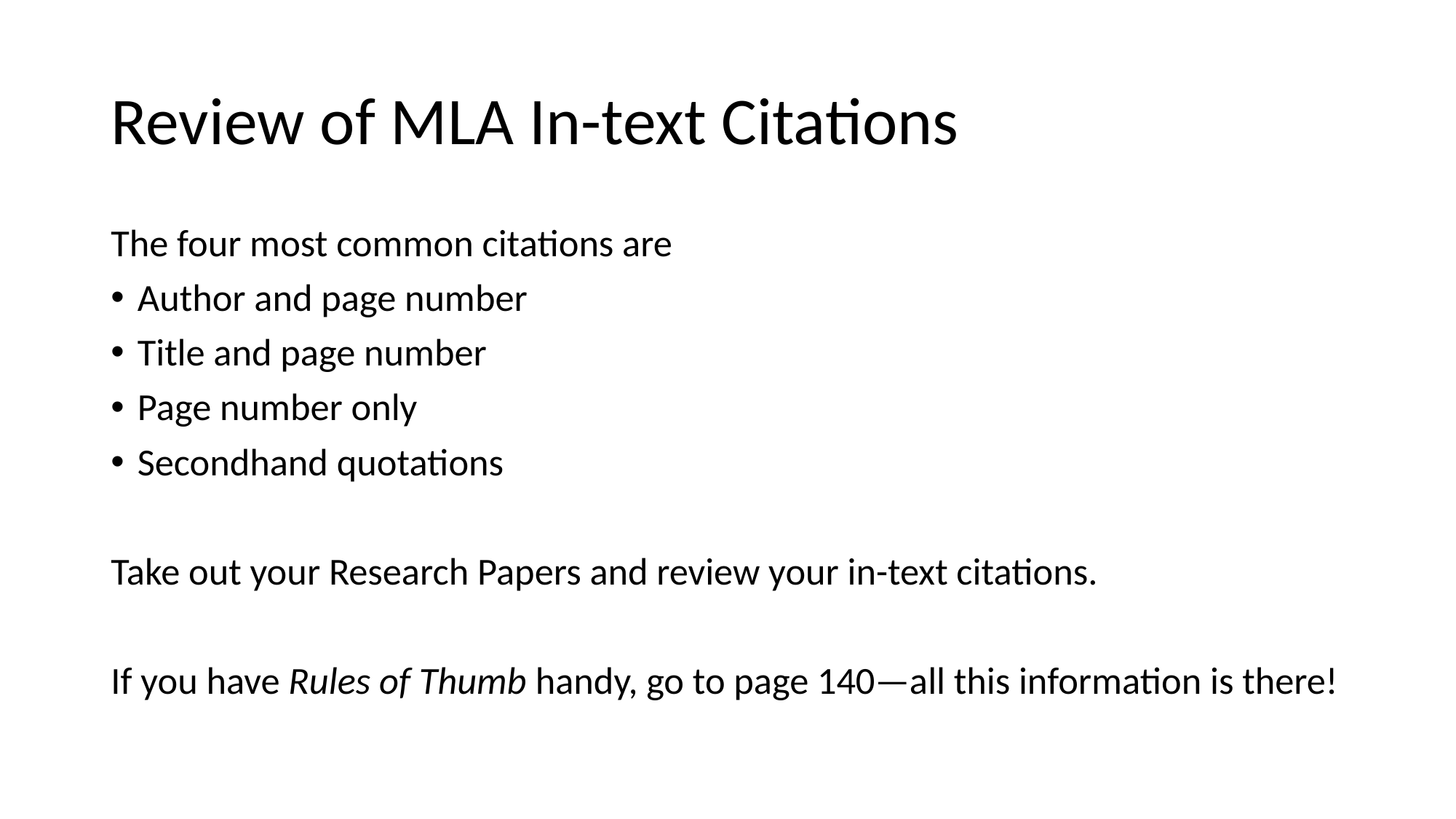

# Review of MLA In-text Citations
The four most common citations are
Author and page number
Title and page number
Page number only
Secondhand quotations

Take out your Research Papers and review your in-text citations.

If you have Rules of Thumb handy, go to page 140—all this information is there!